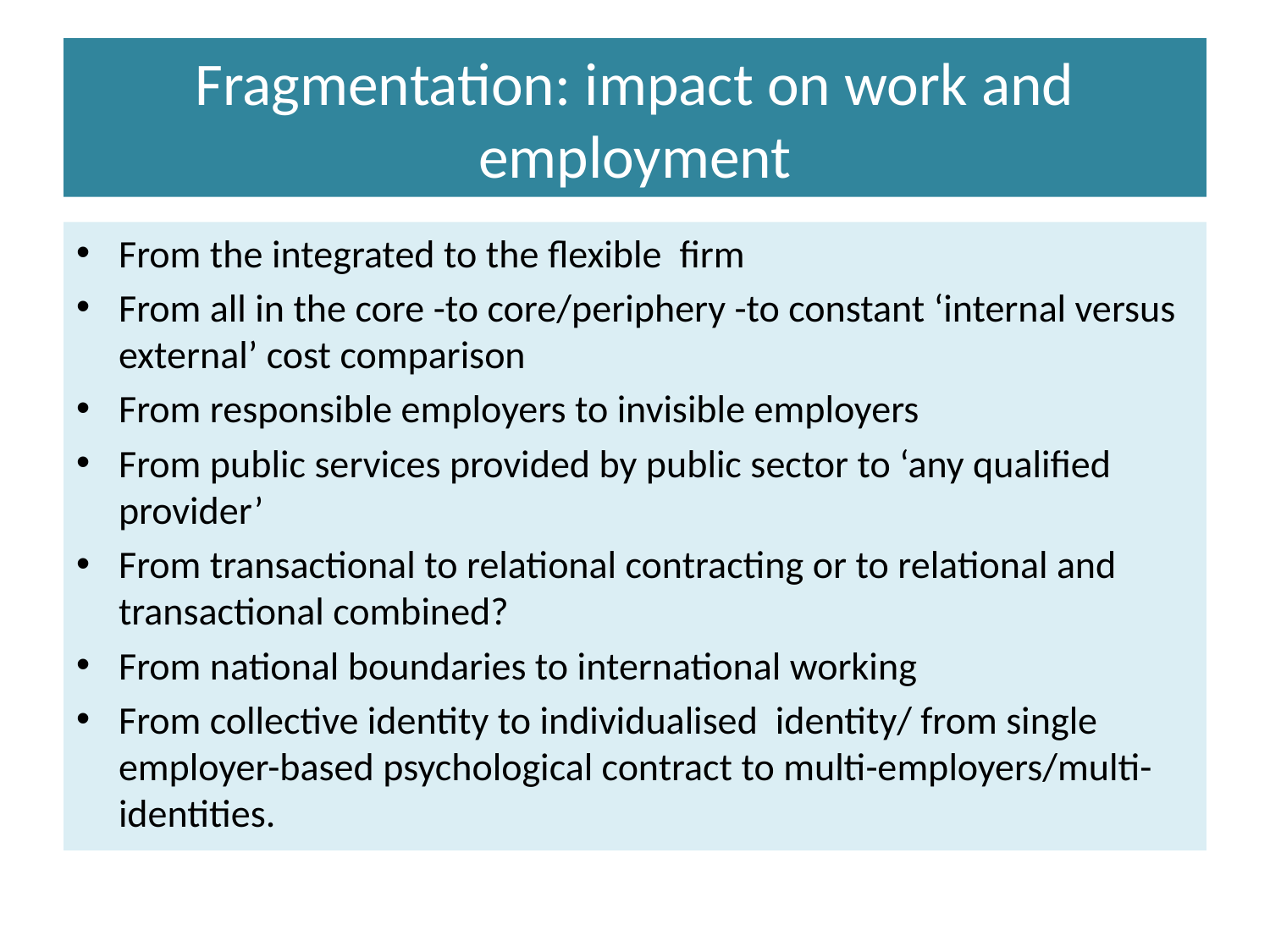

# Fragmentation: impact on work and employment
From the integrated to the flexible  firm
From all in the core -to core/periphery -to constant ‘internal versus  external’ cost comparison
From responsible employers to invisible employers
From public services provided by public sector to ‘any qualified provider’
From transactional to relational contracting or to relational and transactional combined?
From national boundaries to international working
From collective identity to individualised  identity/ from single employer-based psychological contract to multi-employers/multi-identities.